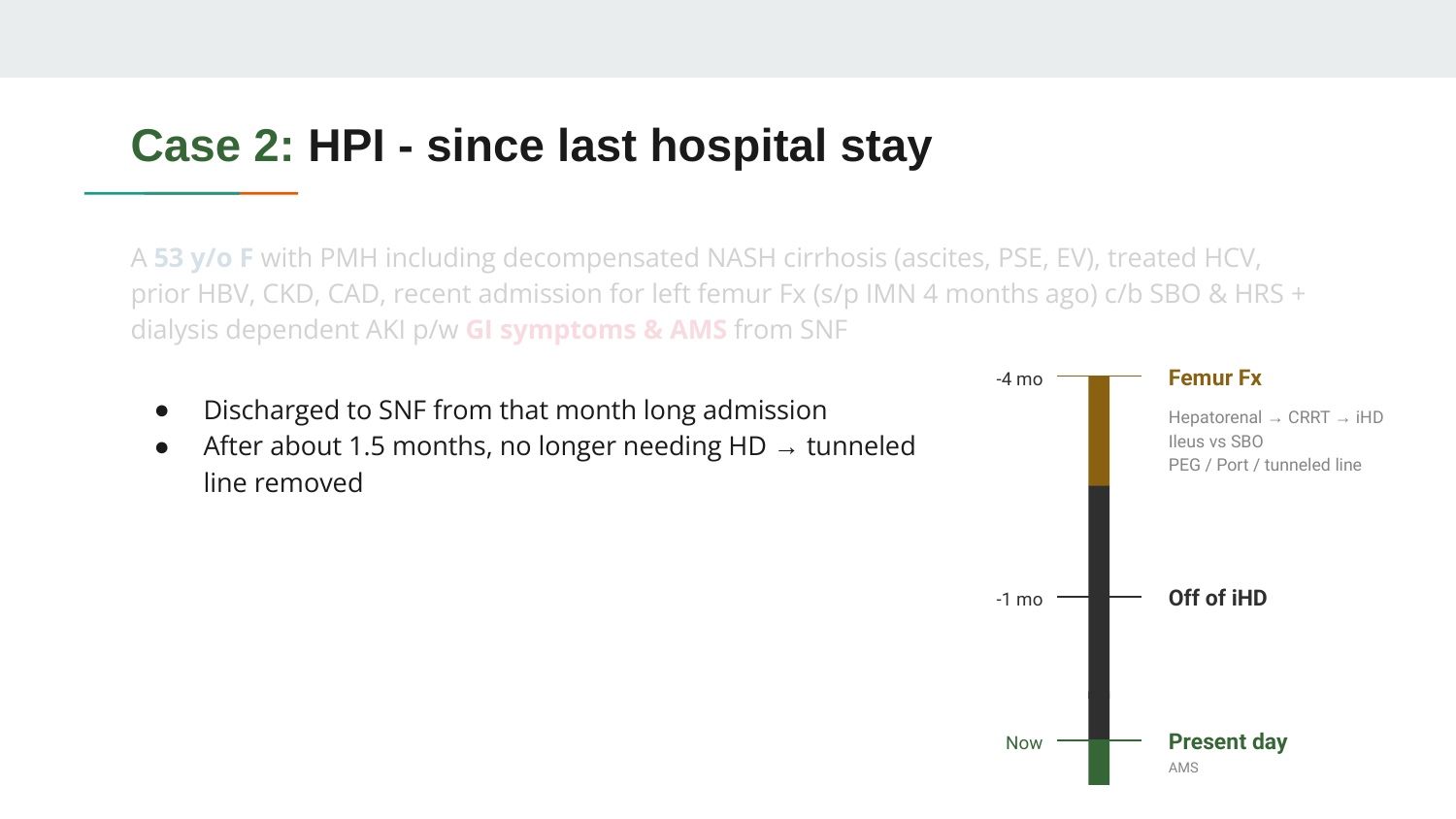

# Case 2: HPI - since last hospital stay
A 53 y/o F with PMH including decompensated NASH cirrhosis (ascites, PSE, EV), treated HCV, prior HBV, CKD, CAD, recent admission for left femur Fx (s/p IMN 4 months ago) c/b SBO & HRS + dialysis dependent AKI p/w GI symptoms & AMS from SNF

Femur Fx

-4 mo

Hepatorenal → CRRT → iHD
Ileus vs SBO
PEG / Port / tunneled line
Discharged to SNF from that month long admission
After about 1.5 months, no longer needing HD → tunneled line removed

Off of iHD
-1 mo

Present day
Now

AMS